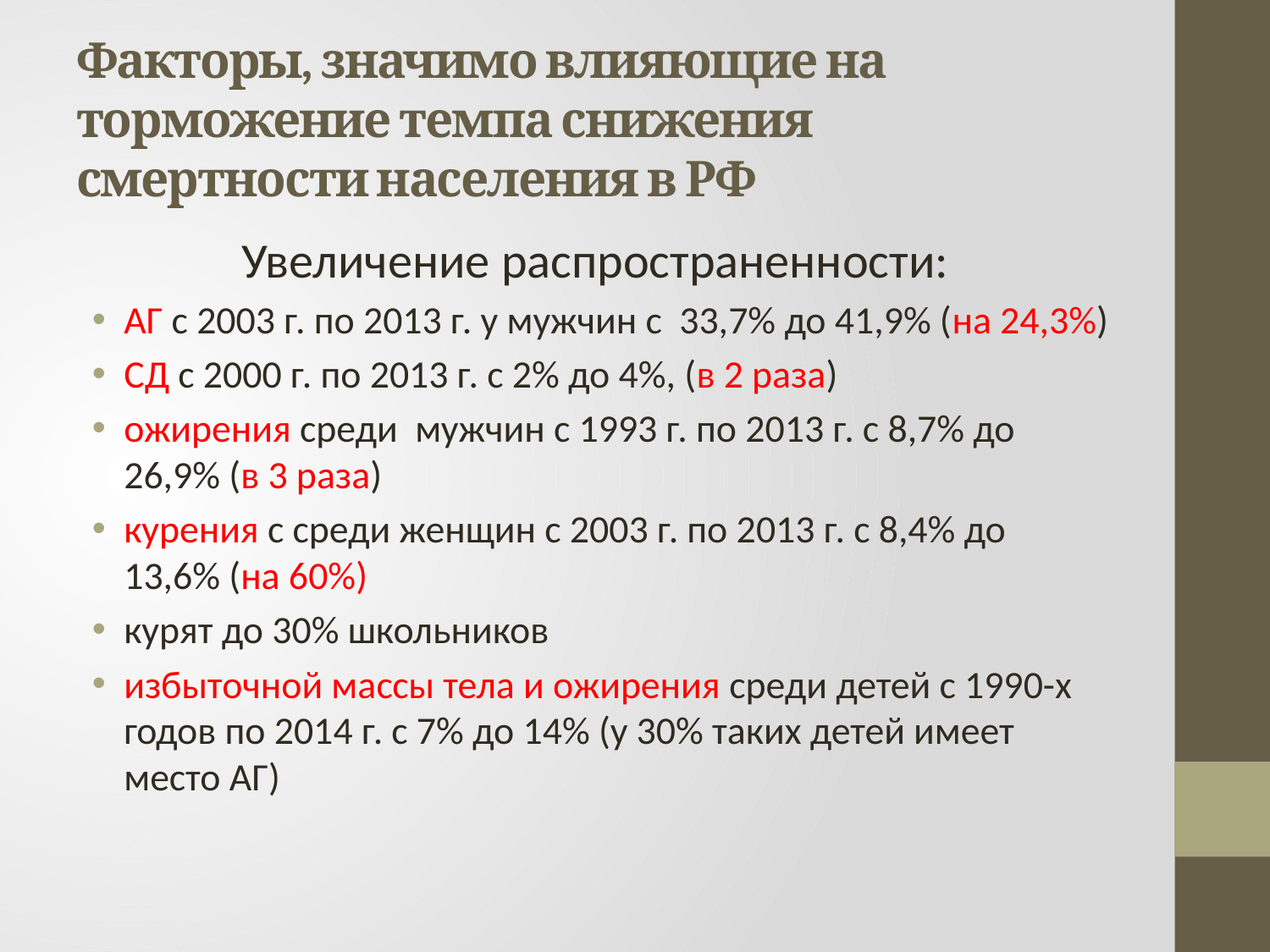

# Факторы, значимо влияющие на торможение темпа снижения смертности населения в РФ
Увеличение распространенности:
АГ с 2003 г. по 2013 г. у мужчин с  33,7% до 41,9% (на 24,3%)
СД с 2000 г. по 2013 г. с 2% до 4%, (в 2 раза)
ожирения среди  мужчин с 1993 г. по 2013 г. с 8,7% до 26,9% (в 3 раза)
курения с среди женщин с 2003 г. по 2013 г. с 8,4% до 13,6% (на 60%)
курят до 30% школьников
избыточной массы тела и ожирения среди детей с 1990-х годов по 2014 г. с 7% до 14% (у 30% таких детей имеет место АГ)